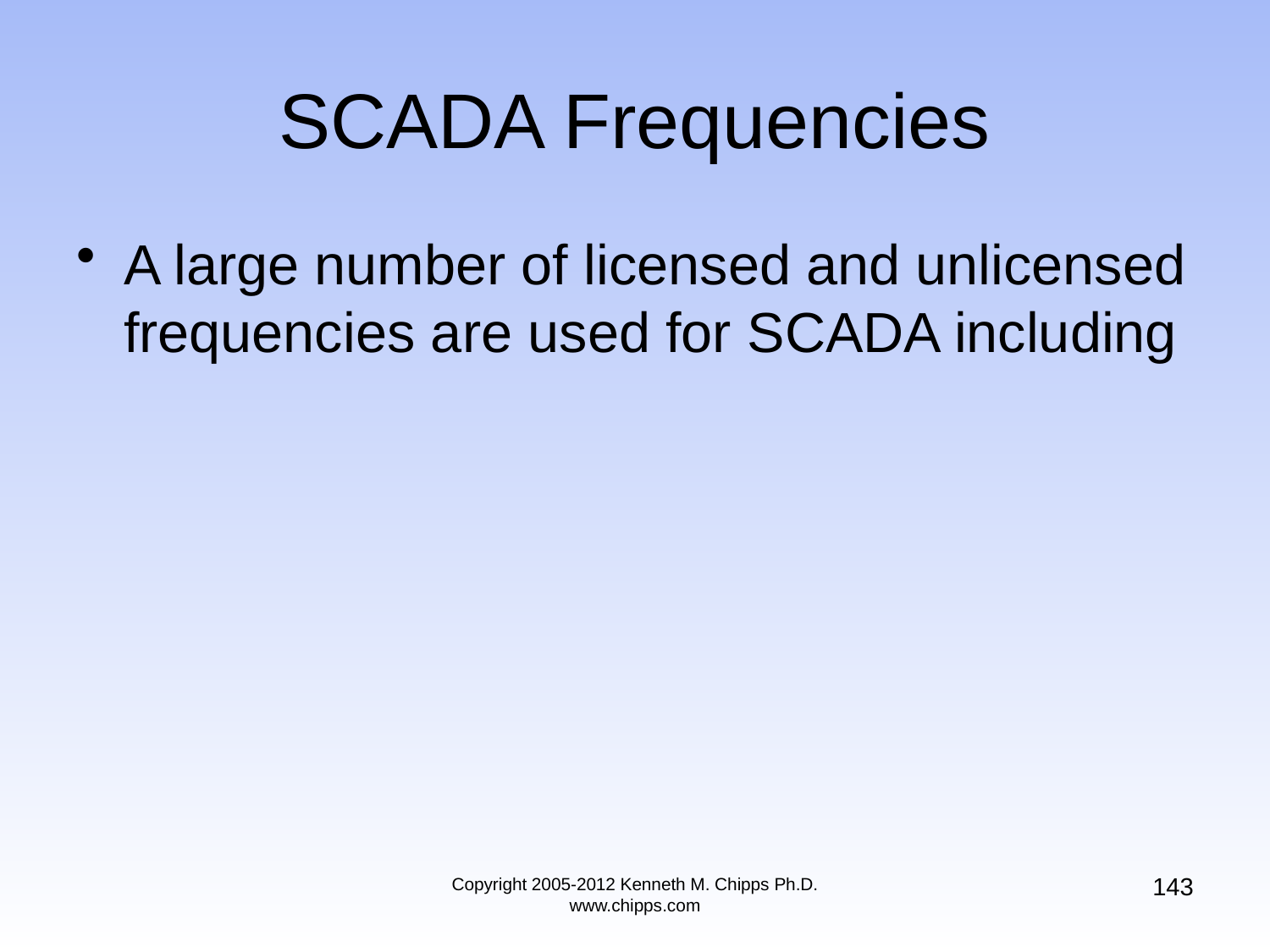

# SCADA Frequencies
A large number of licensed and unlicensed frequencies are used for SCADA including
143
Copyright 2005-2012 Kenneth M. Chipps Ph.D. www.chipps.com